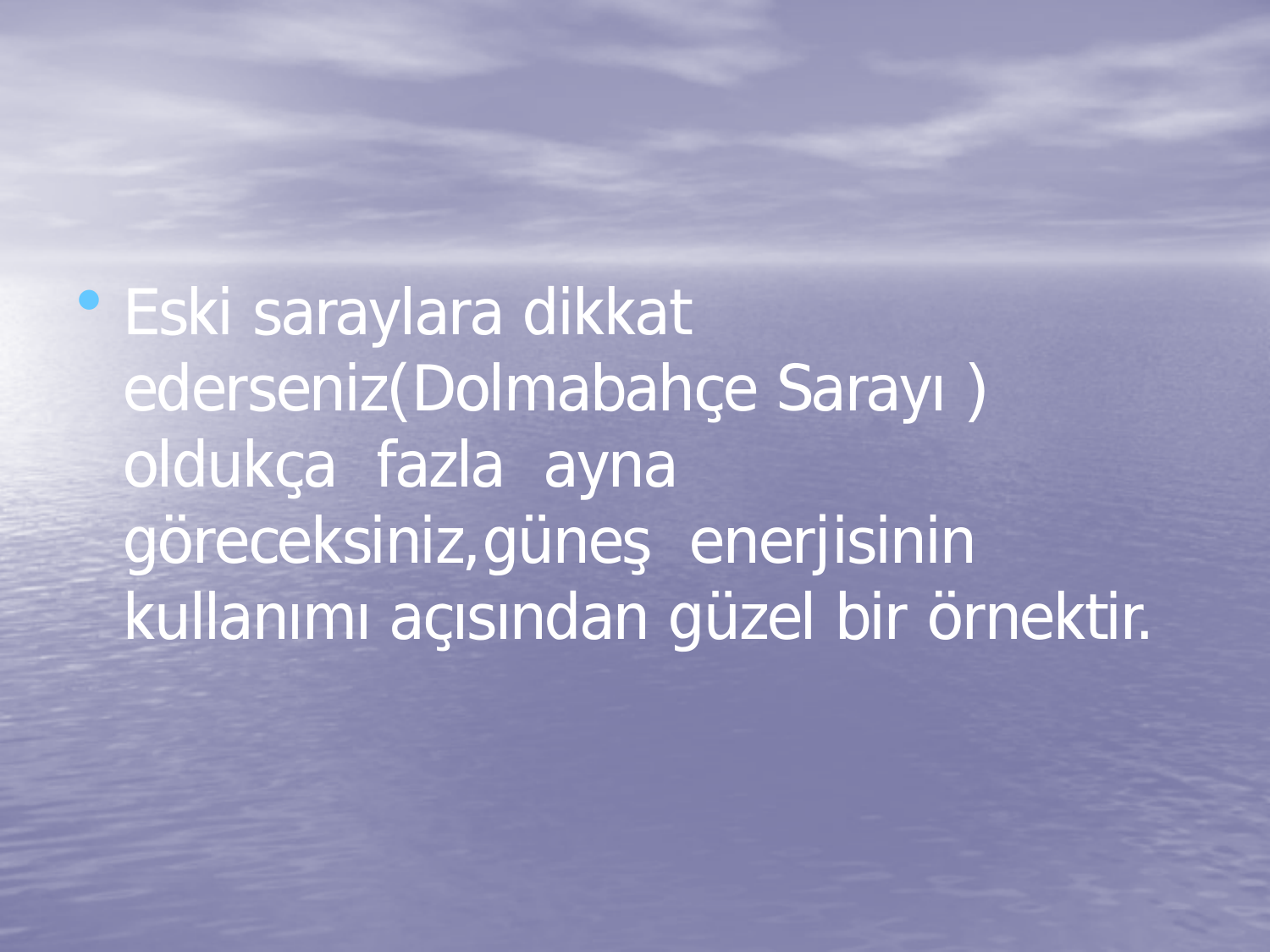

#
Eski saraylara dikkat ederseniz(Dolmabahçe Sarayı ) oldukça  fazla  ayna  göreceksiniz,güneş  enerjisinin kullanımı açısından güzel bir örnektir.